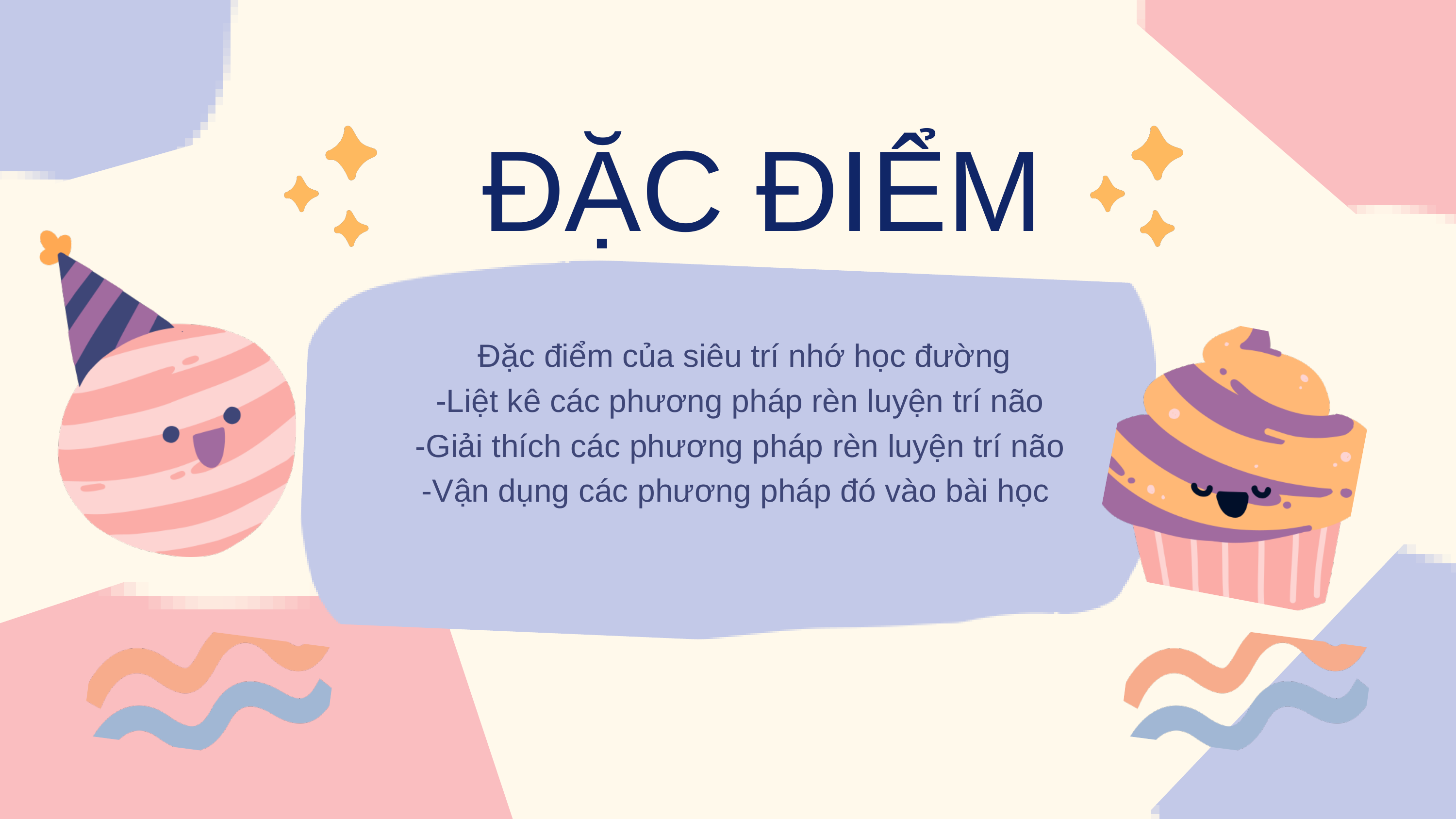

ĐẶC ĐIỂM

 Đặc điểm của siêu trí nhớ học đường
-Liệt kê các phương pháp rèn luyện trí não
-Giải thích các phương pháp rèn luyện trí não
-Vận dụng các phương pháp đó vào bài học